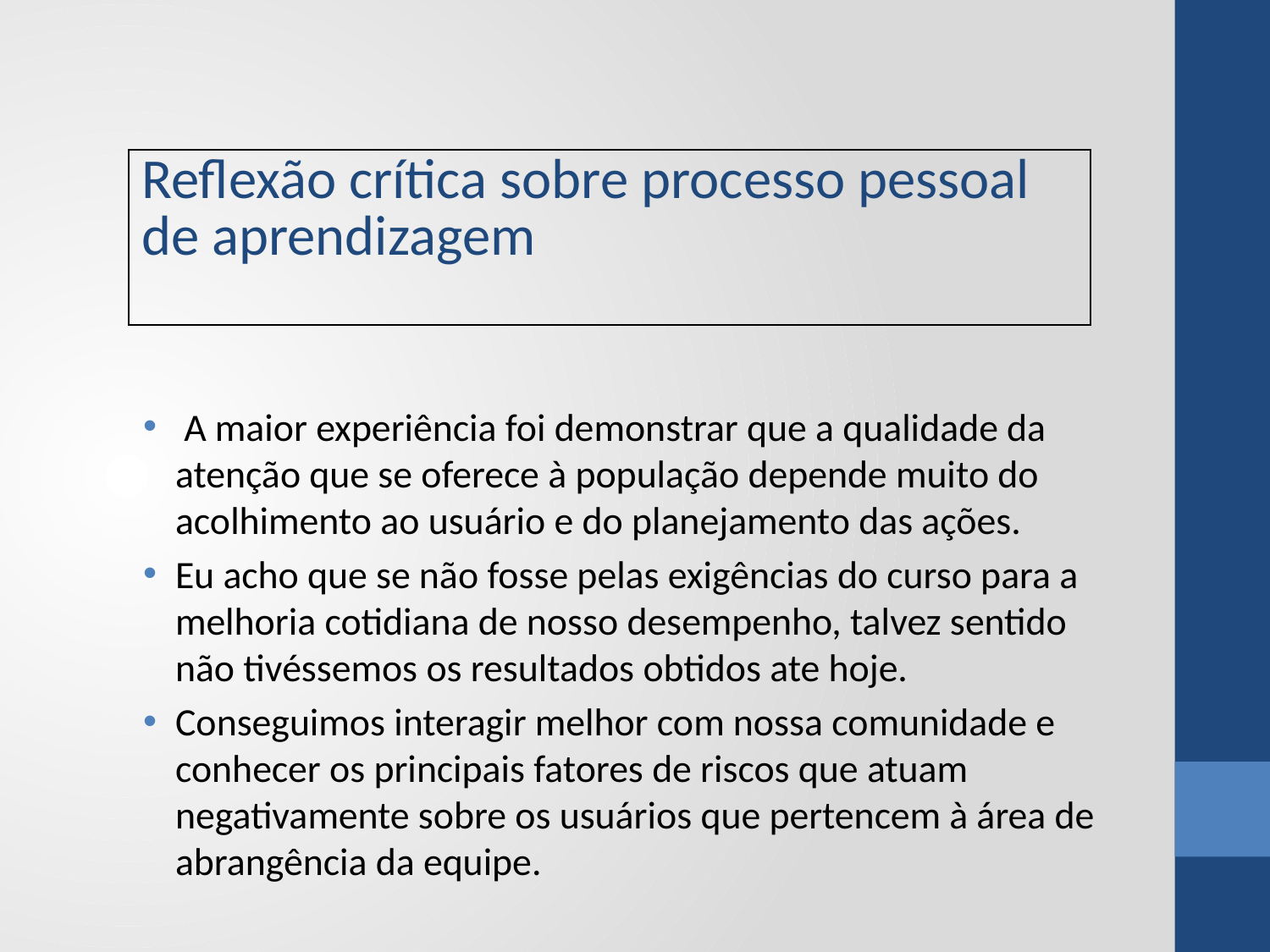

| Reflexão crítica sobre processo pessoal de aprendizagem |
| --- |
 A maior experiência foi demonstrar que a qualidade da atenção que se oferece à população depende muito do acolhimento ao usuário e do planejamento das ações.
Eu acho que se não fosse pelas exigências do curso para a melhoria cotidiana de nosso desempenho, talvez sentido não tivéssemos os resultados obtidos ate hoje.
Conseguimos interagir melhor com nossa comunidade e conhecer os principais fatores de riscos que atuam negativamente sobre os usuários que pertencem à área de abrangência da equipe.